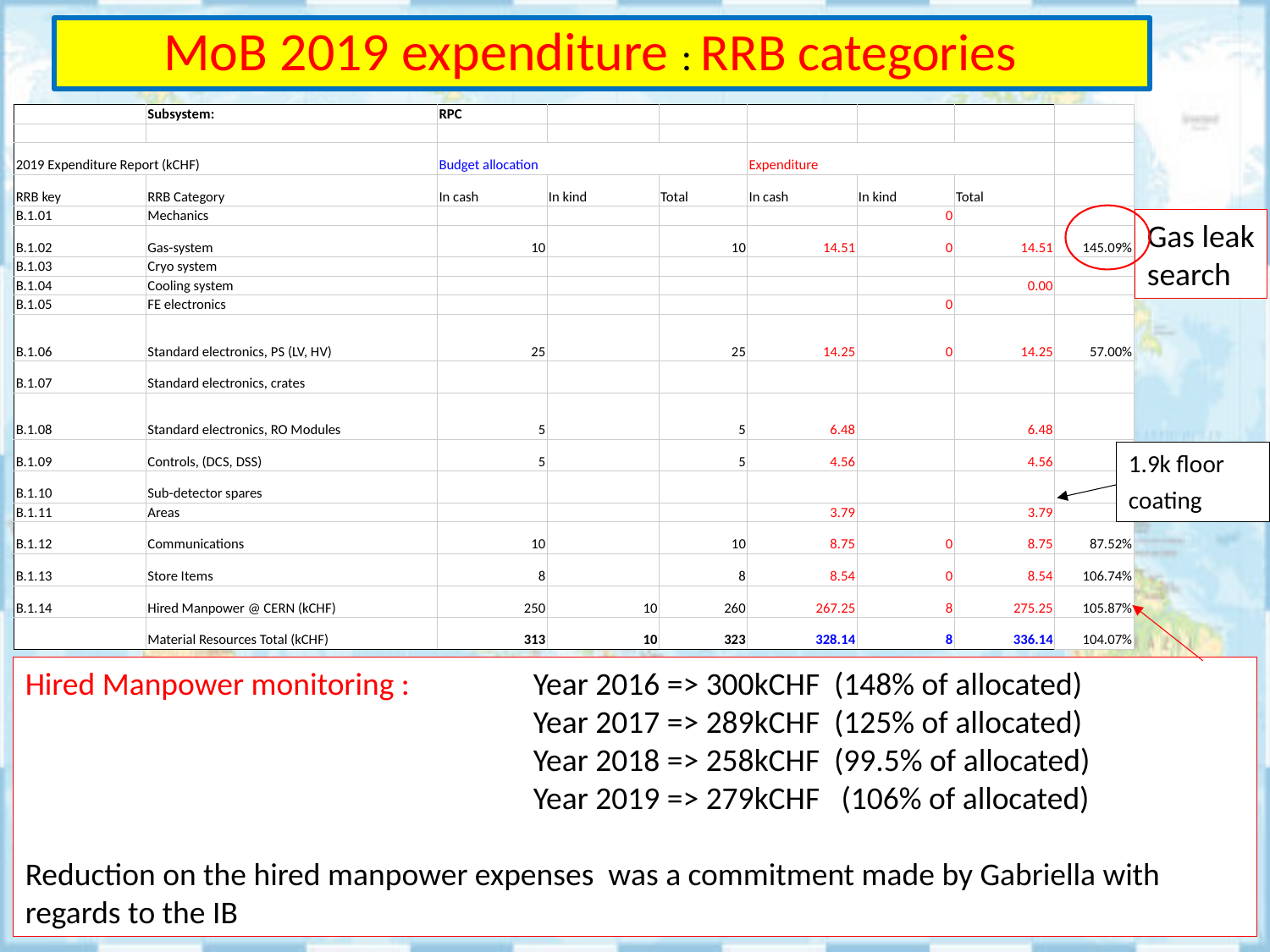

MoB 2019 expenditure : RRB categories
|  | Subsystem: | RPC |  |  |  |  |  |  |
| --- | --- | --- | --- | --- | --- | --- | --- | --- |
|  |  |  |  |  |  |  |  |  |
| 2019 Expenditure Report (kCHF) |  | Budget allocation |  |  | Expenditure |  |  |  |
| RRB key | RRB Category | In cash | In kind | Total | In cash | In kind | Total |  |
| B.1.01 | Mechanics |  |  |  |  | 0 |  |  |
| B.1.02 | Gas-system | 10 |  | 10 | 14.51 | 0 | 14.51 | 145.09% |
| B.1.03 | Cryo system |  |  |  |  |  |  |  |
| B.1.04 | Cooling system |  |  |  |  |  | 0.00 |  |
| B.1.05 | FE electronics |  |  |  |  | 0 |  |  |
| B.1.06 | Standard electronics, PS (LV, HV) | 25 |  | 25 | 14.25 | 0 | 14.25 | 57.00% |
| B.1.07 | Standard electronics, crates |  |  |  |  |  |  |  |
| B.1.08 | Standard electronics, RO Modules | 5 |  | 5 | 6.48 |  | 6.48 |  |
| B.1.09 | Controls, (DCS, DSS) | 5 |  | 5 | 4.56 |  | 4.56 |  |
| B.1.10 | Sub-detector spares |  |  |  |  |  |  |  |
| B.1.11 | Areas |  |  |  | 3.79 |  | 3.79 |  |
| B.1.12 | Communications | 10 |  | 10 | 8.75 | 0 | 8.75 | 87.52% |
| B.1.13 | Store Items | 8 |  | 8 | 8.54 | 0 | 8.54 | 106.74% |
| B.1.14 | Hired Manpower @ CERN (kCHF) | 250 | 10 | 260 | 267.25 | 8 | 275.25 | 105.87% |
|  | Material Resources Total (kCHF) | 313 | 10 | 323 | 328.14 | 8 | 336.14 | 104.07% |

Gas leak
search
1.9k floor
coating
Hired Manpower monitoring :	Year 2016 => 300kCHF  (148% of allocated)
				Year 2017 => 289kCHF  (125% of allocated)
				Year 2018 => 258kCHF  (99.5% of allocated)
				Year 2019 => 279kCHF   (106% of allocated)

Reduction on the hired manpower expenses  was a commitment made by Gabriella with regards to the IB